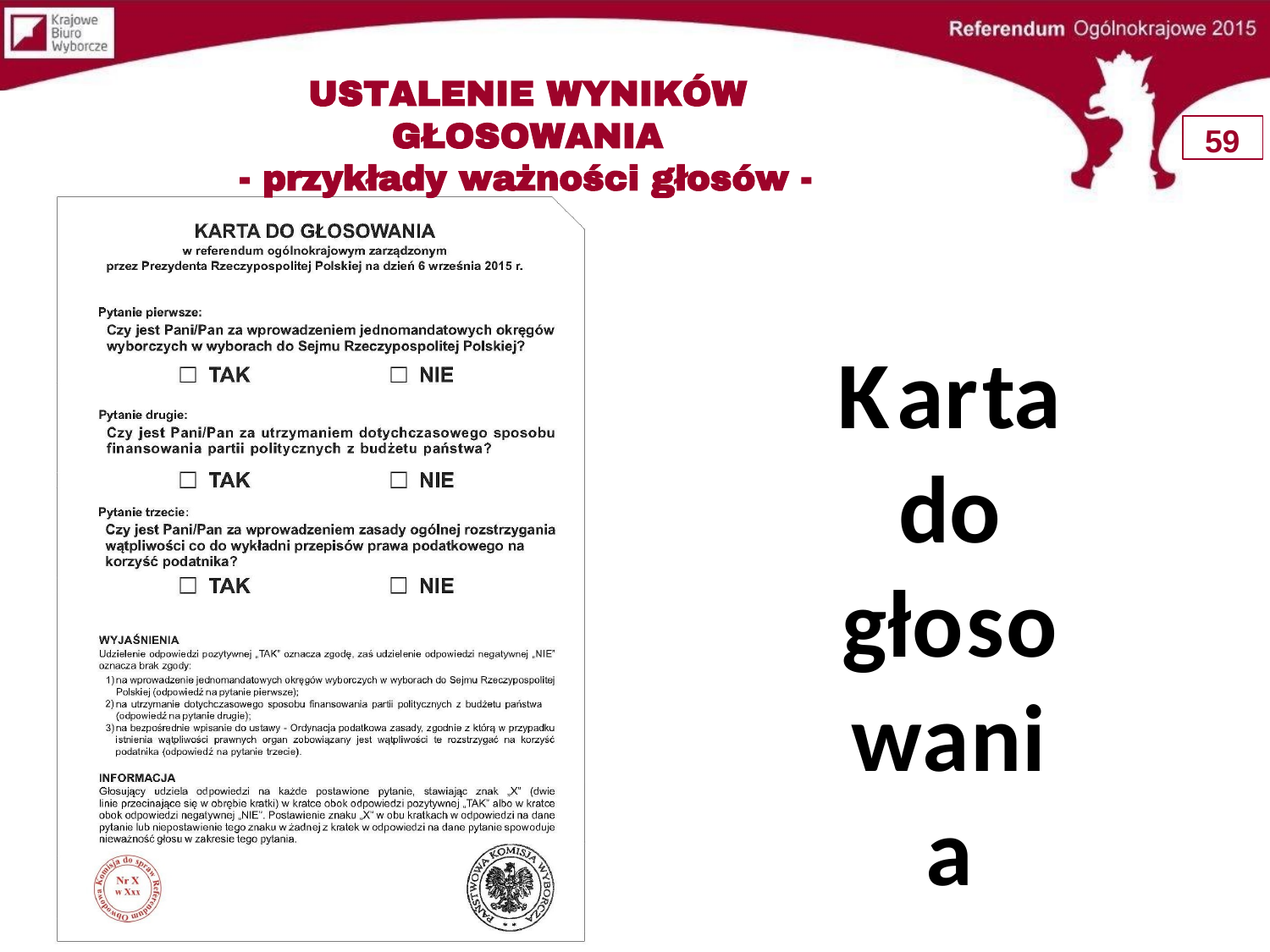

# USTALENIE WYNIKÓW GŁOSOWANIA
- przykłady ważności głosów -

59
Karta do
głosowania